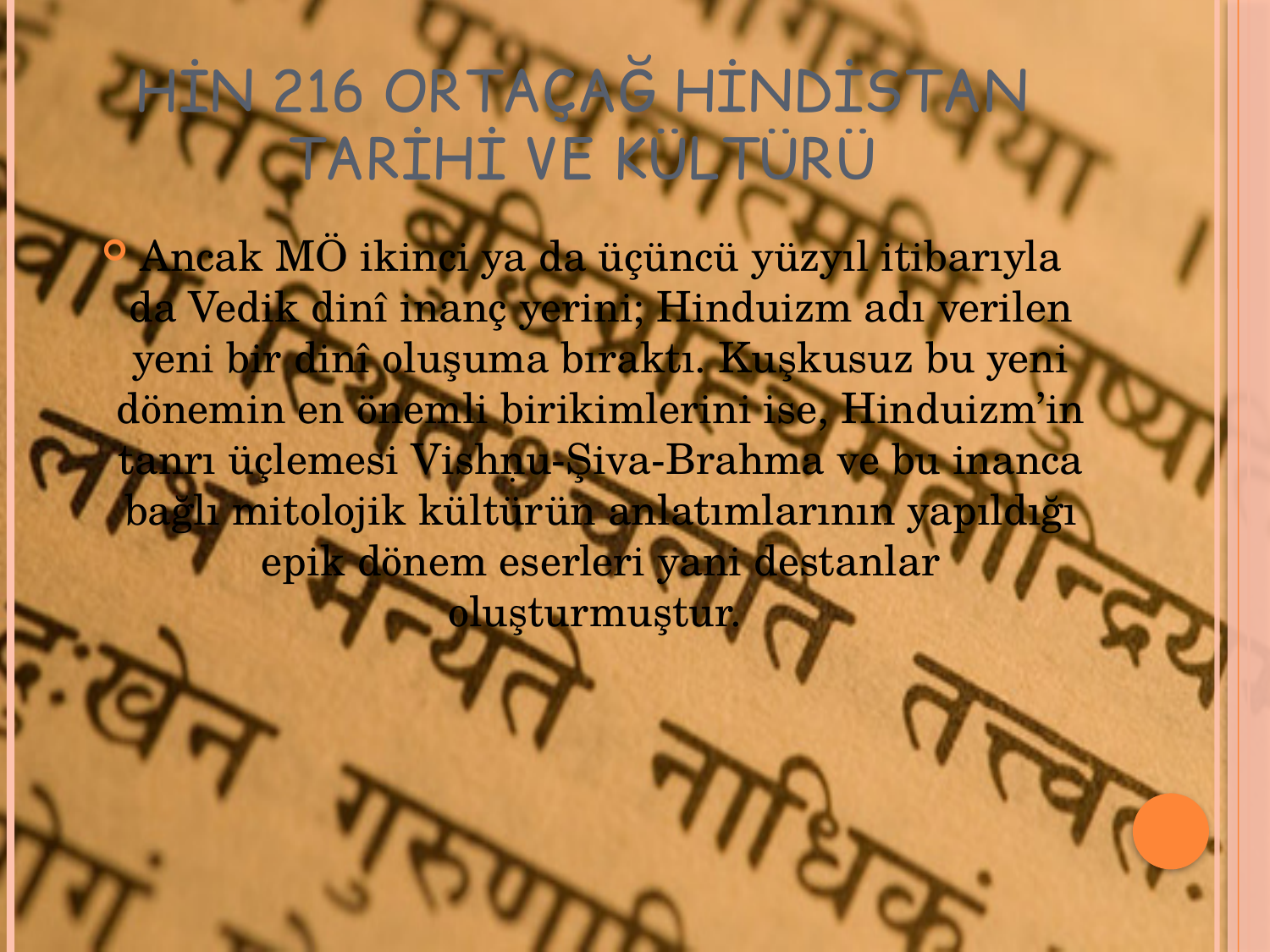

# HİN 216 ORTAÇAĞ HİNDİSTAN TARİHİ VE KÜLTÜRÜ
Ancak MÖ ikinci ya da üçüncü yüzyıl itibarıyla da Vedik dinî inanç yerini; Hinduizm adı verilen yeni bir dinî oluşuma bıraktı. Kuşkusuz bu yeni dönemin en önemli birikimlerini ise, Hinduizm’in tanrı üçlemesi Vishṇu-Şiva-Brahma ve bu inanca bağlı mitolojik kültürün anlatımlarının yapıldığı epik dönem eserleri yani destanlar oluşturmuştur.